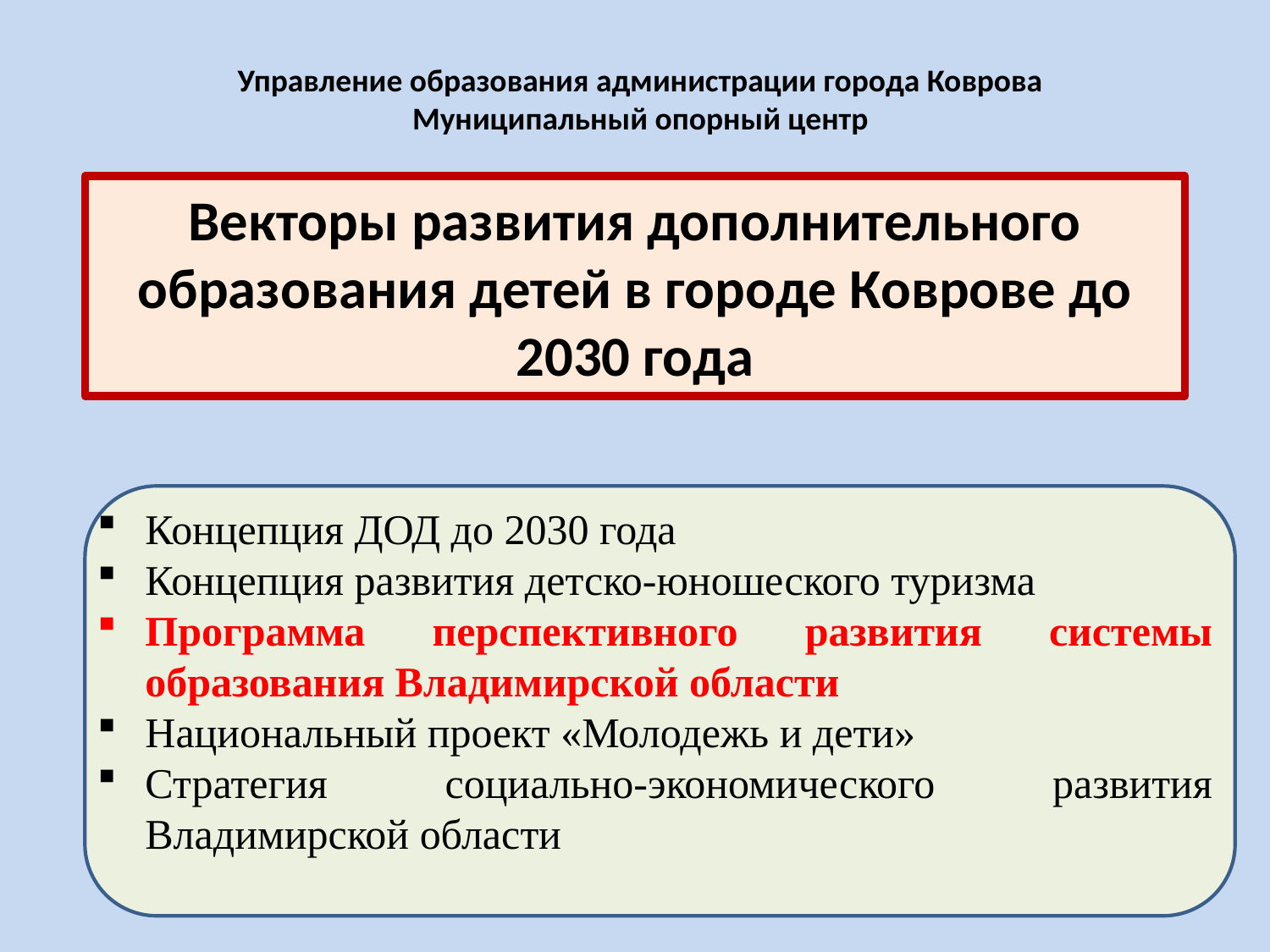

Управление образования администрации города Коврова
Муниципальный опорный центр
# Векторы развития дополнительного образования детей в городе Коврове до 2030 года

Концепция ДОД до 2030 года
Концепция развития детско-юношеского туризма
Программа перспективного развития системы образования Владимирской области
Национальный проект «Молодежь и дети»
Стратегия социально-экономического развития Владимирской области